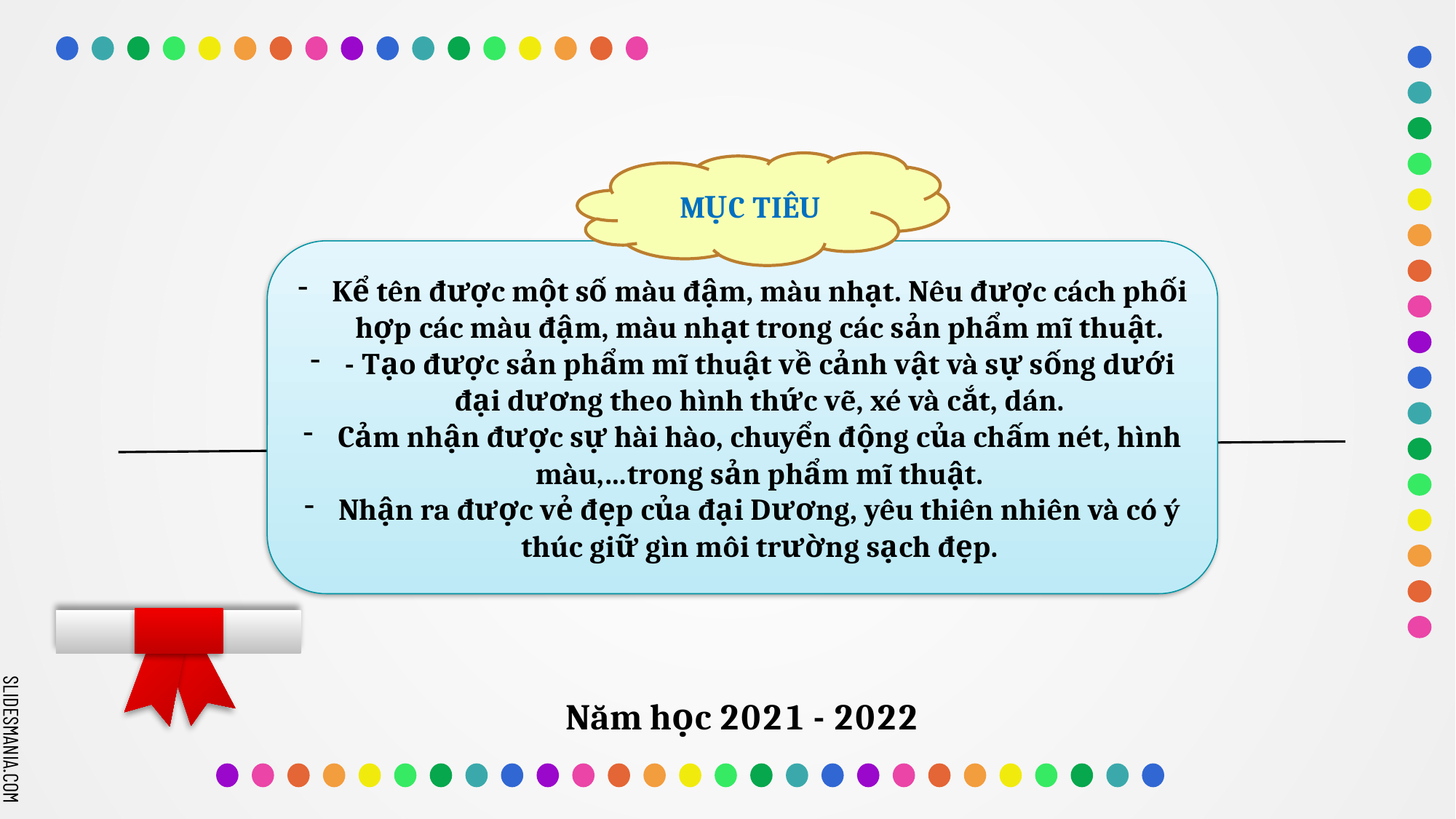

MỤC TIÊU
Kể tên được một số màu đậm, màu nhạt. Nêu được cách phối hợp các màu đậm, màu nhạt trong các sản phẩm mĩ thuật.
- Tạo được sản phẩm mĩ thuật về cảnh vật và sự sống dưới đại dương theo hình thức vẽ, xé và cắt, dán.
Cảm nhận được sự hài hào, chuyển động của chấm nét, hình màu,…trong sản phẩm mĩ thuật.
Nhận ra được vẻ đẹp của đại Dương, yêu thiên nhiên và có ý thúc giữ gìn môi trường sạch đẹp.

Năm học 2021 - 2022